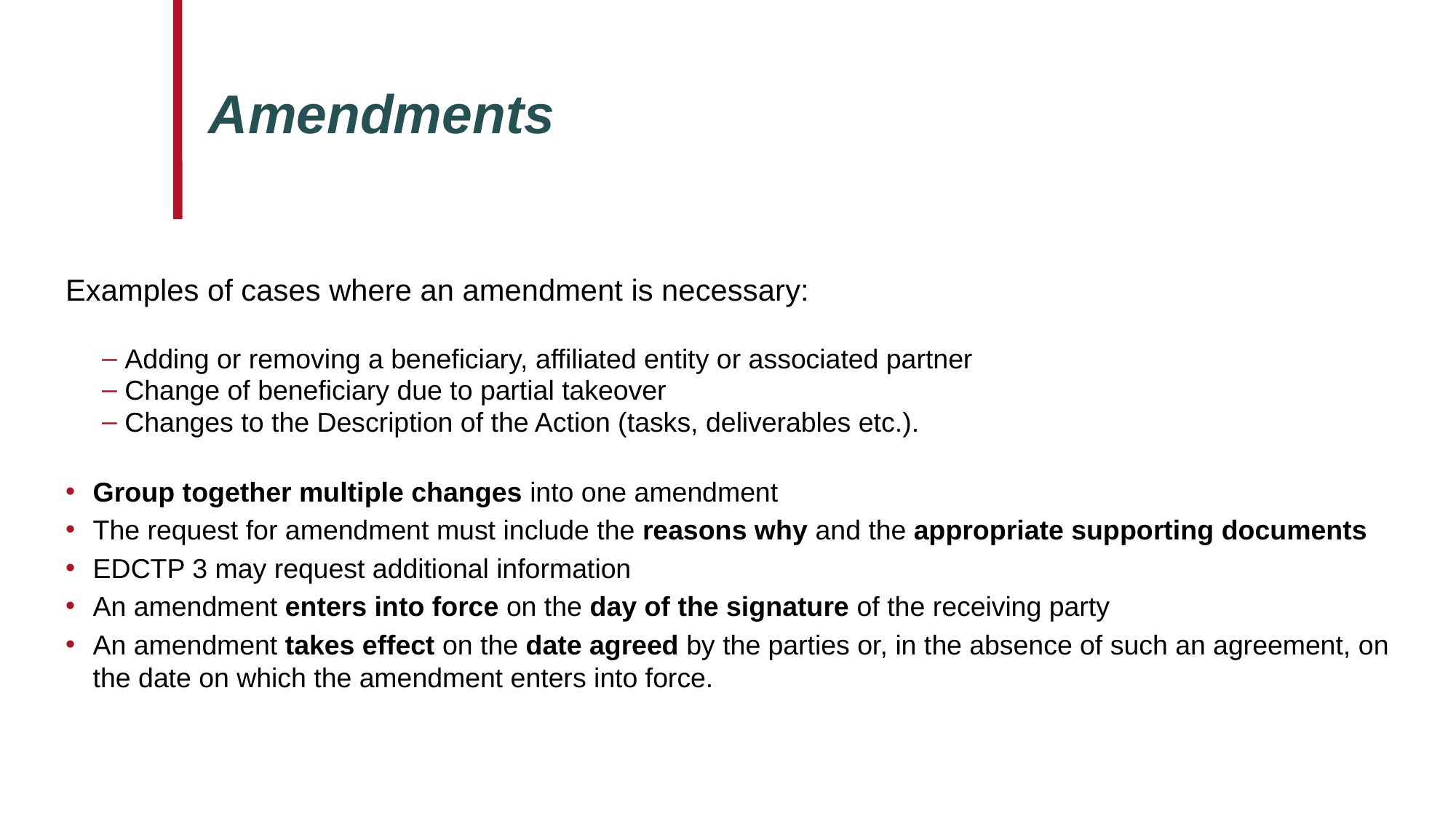

# Amendments

Examples of cases where an amendment is necessary:

Adding or removing a beneficiary, affiliated entity or associated partner
Change of beneficiary due to partial takeover
Changes to the Description of the Action (tasks, deliverables etc.).

Group together multiple changes into one amendment
The request for amendment must include the reasons why and the appropriate supporting documents
EDCTP 3 may request additional information
An amendment enters into force on the day of the signature of the receiving party
An amendment takes effect on the date agreed by the parties or, in the absence of such an agreement, on the date on which the amendment enters into force.